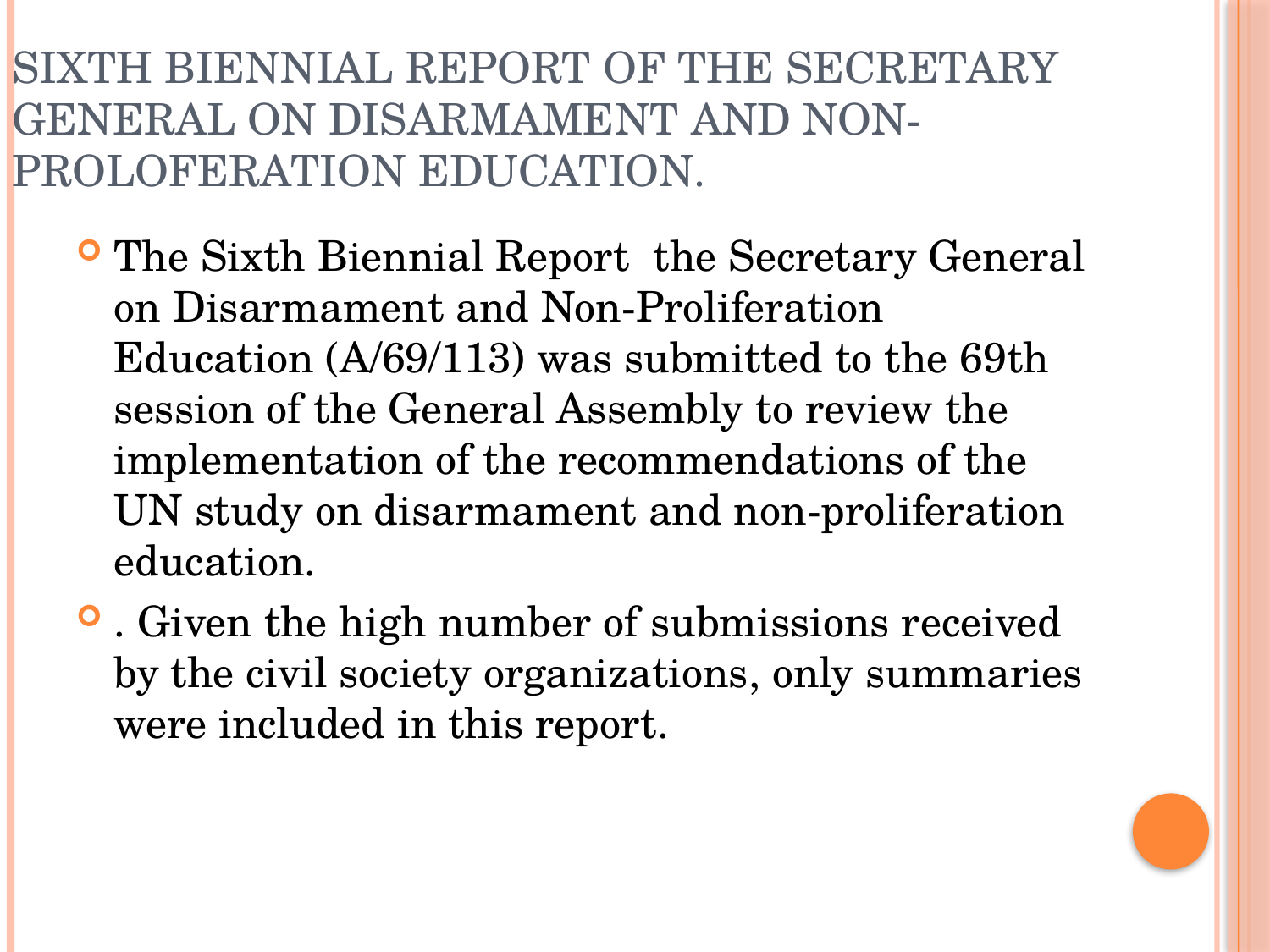

# SIXTH BIENNIAL REPORT of the SECRETARY GENERAL on DISARMAMENT and NON-PROLOFERATION EDUCATION.
The Sixth Biennial Report  the Secretary General on Disarmament and Non-Proliferation Education (A/69/113) was submitted to the 69th session of the General Assembly to review the implementation of the recommendations of the UN study on disarmament and non-proliferation education.
. Given the high number of submissions received by the civil society organizations, only summaries were included in this report.